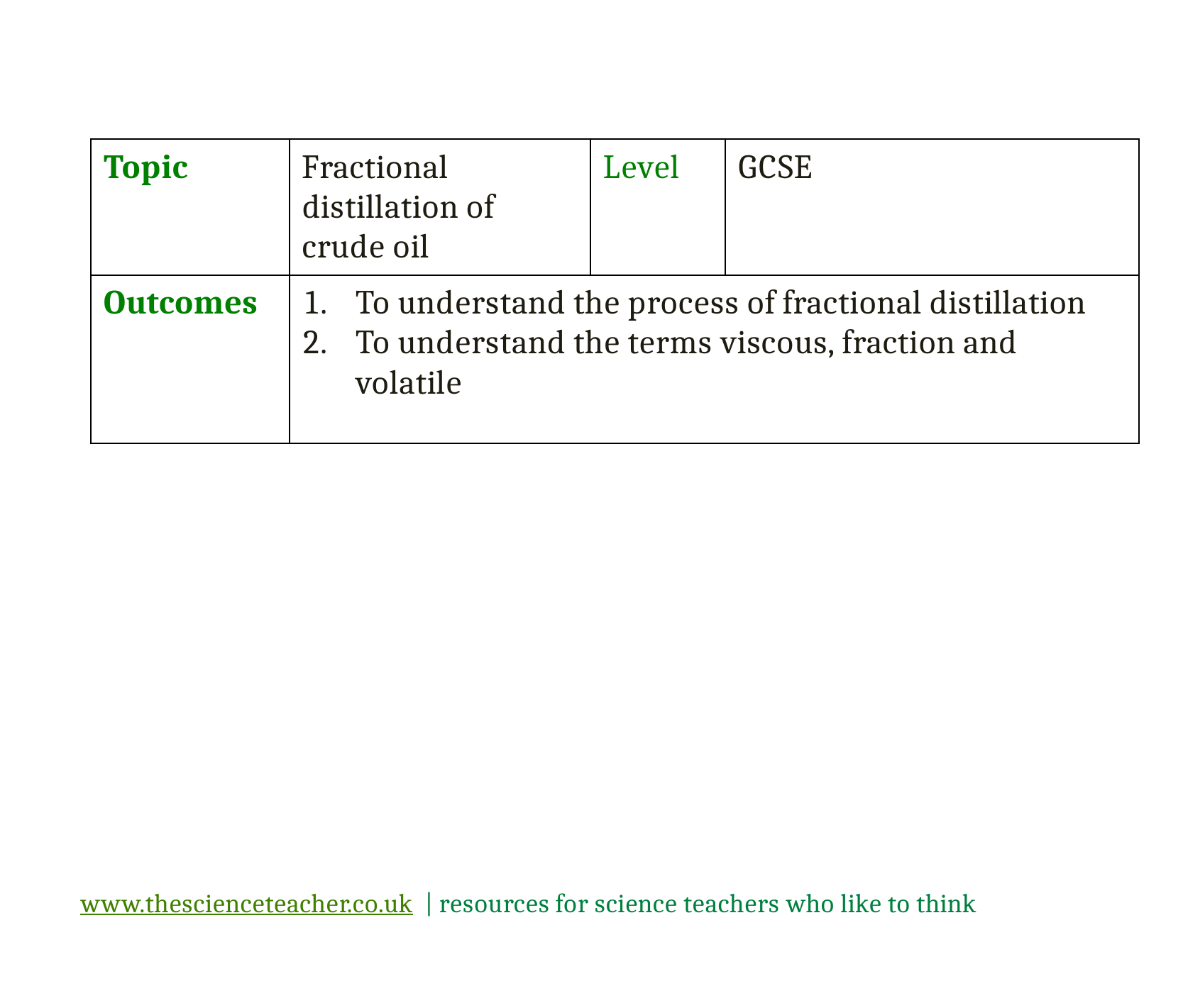

| Topic | Fractional distillation of crude oil | Level | GCSE |
| --- | --- | --- | --- |
| Outcomes | To understand the process of fractional distillation To understand the terms viscous, fraction and volatile |  |  |
www.thescienceteacher.co.uk  | resources for science teachers who like to think